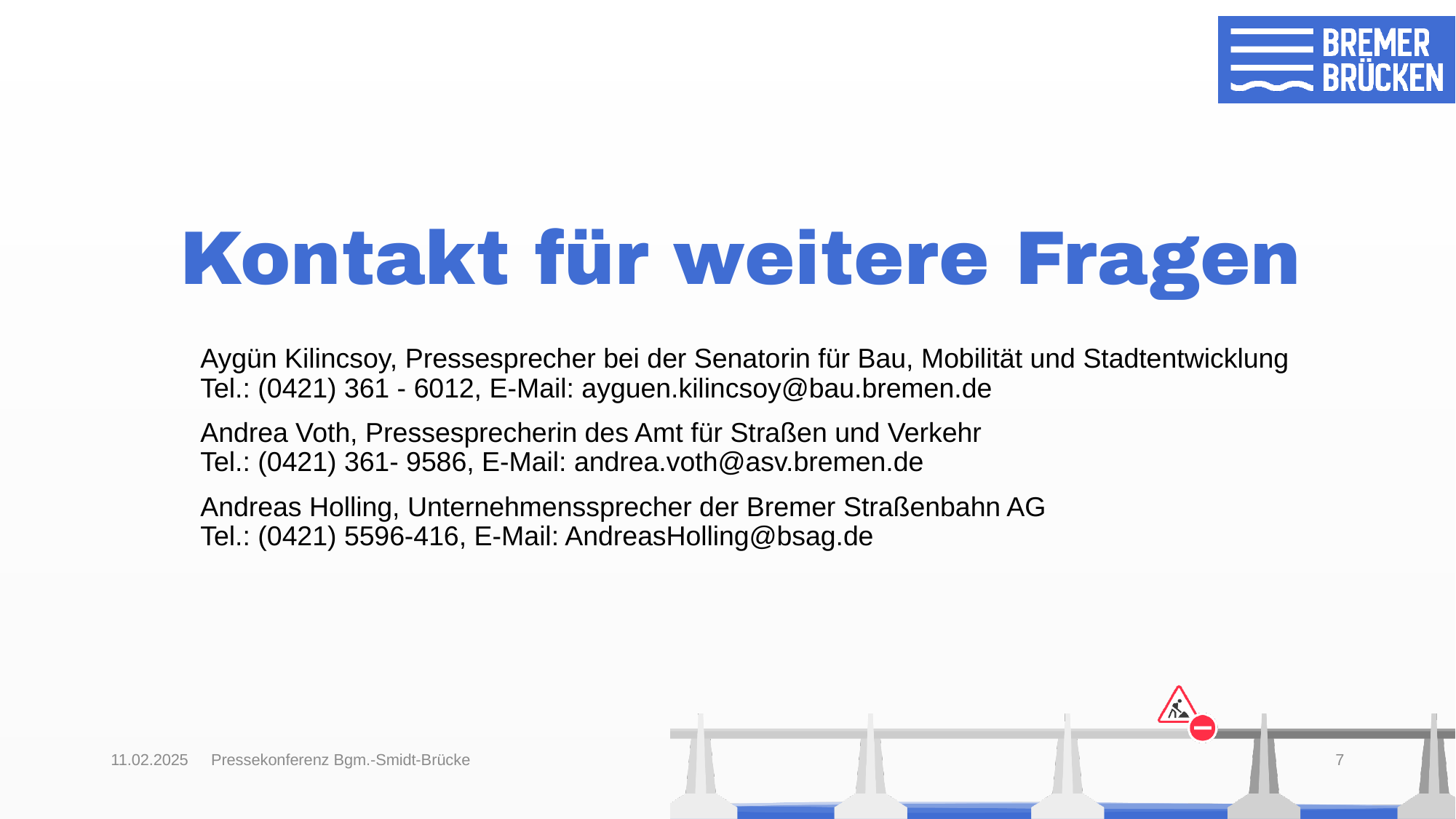

# Kontakt für weitere Fragen
Aygün Kilincsoy, Pressesprecher bei der Senatorin für Bau, Mobilität und Stadtentwicklung
Tel.: (0421) 361 - 6012, E-Mail: ayguen.kilincsoy@bau.bremen.de
Andrea Voth, Pressesprecherin des Amt für Straßen und Verkehr
Tel.: (0421) 361- 9586, E-Mail: andrea.voth@asv.bremen.de
Andreas Holling, Unternehmenssprecher der Bremer Straßenbahn AG
Tel.: (0421) 5596-416, E-Mail: AndreasHolling@bsag.de
11.02.2025
Pressekonferenz Bgm.-Smidt-Brücke
7